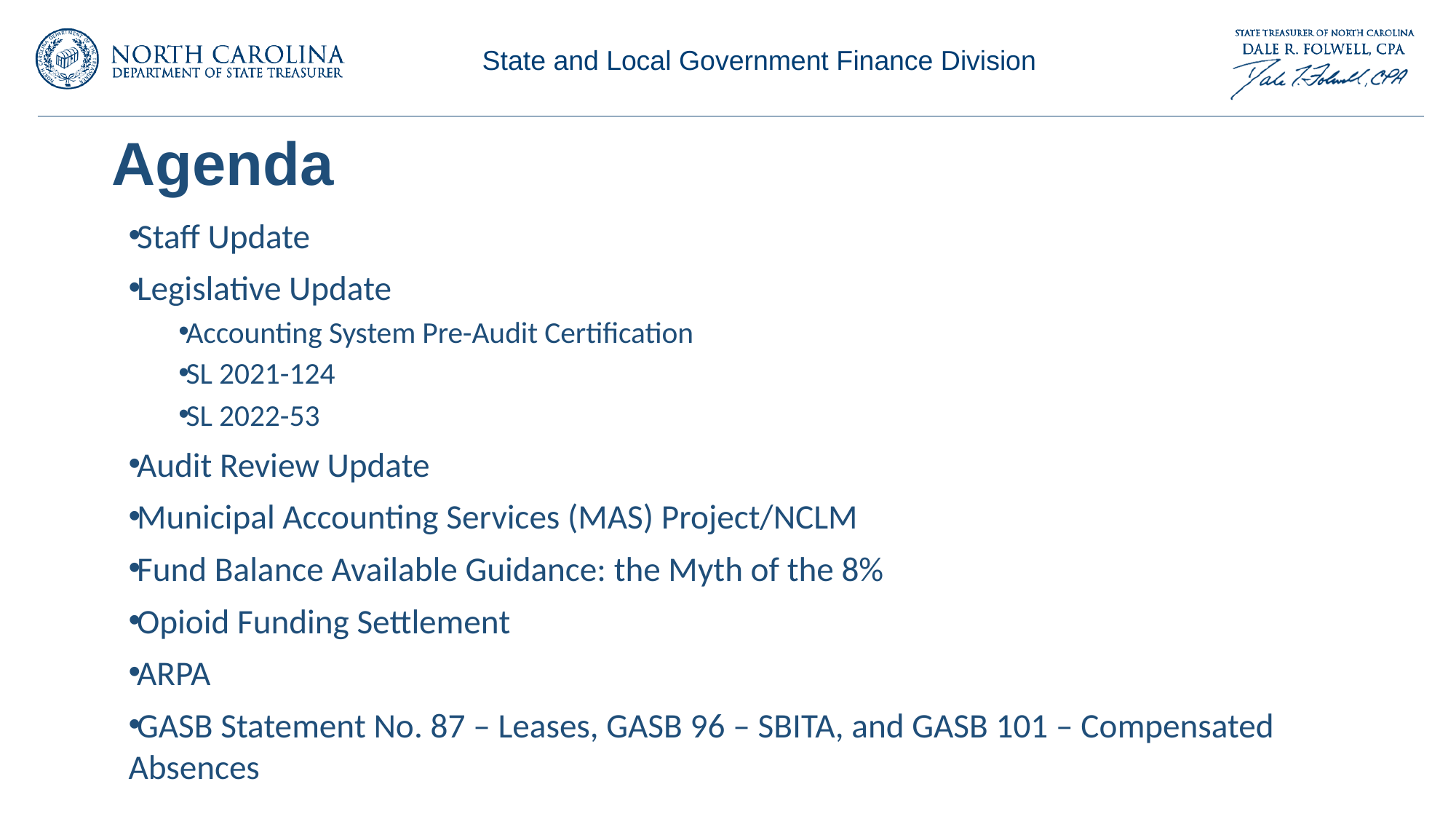

# Agenda
Staff Update
Legislative Update
Accounting System Pre-Audit Certification
SL 2021-124
SL 2022-53
Audit Review Update
Municipal Accounting Services (MAS) Project/NCLM
Fund Balance Available Guidance: the Myth of the 8%
Opioid Funding Settlement
ARPA
GASB Statement No. 87 – Leases, GASB 96 – SBITA, and GASB 101 – Compensated Absences